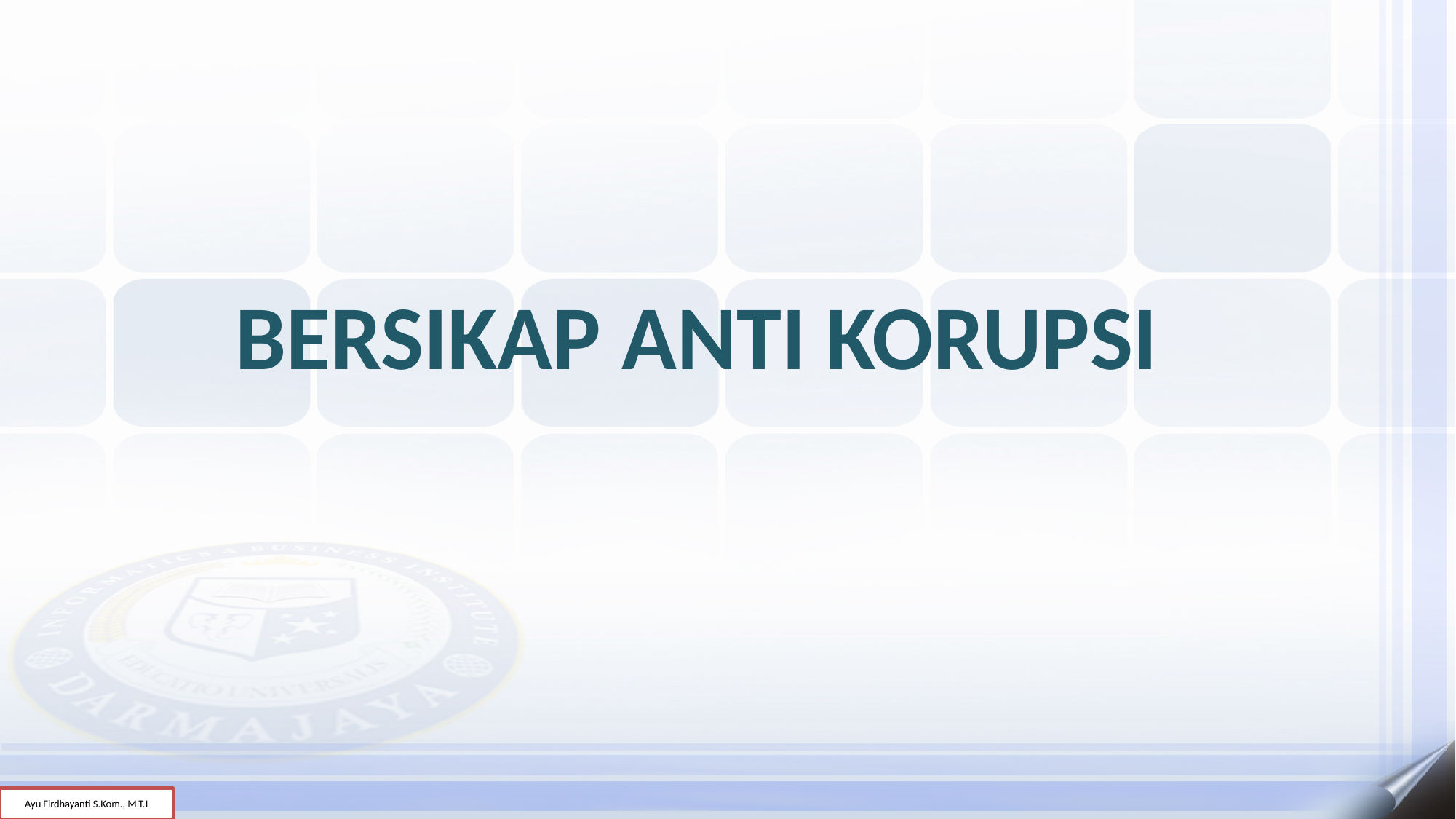

BERSIKAP ANTI KORUPSI

Ayu Firdhayanti S.Kom., M.T.I